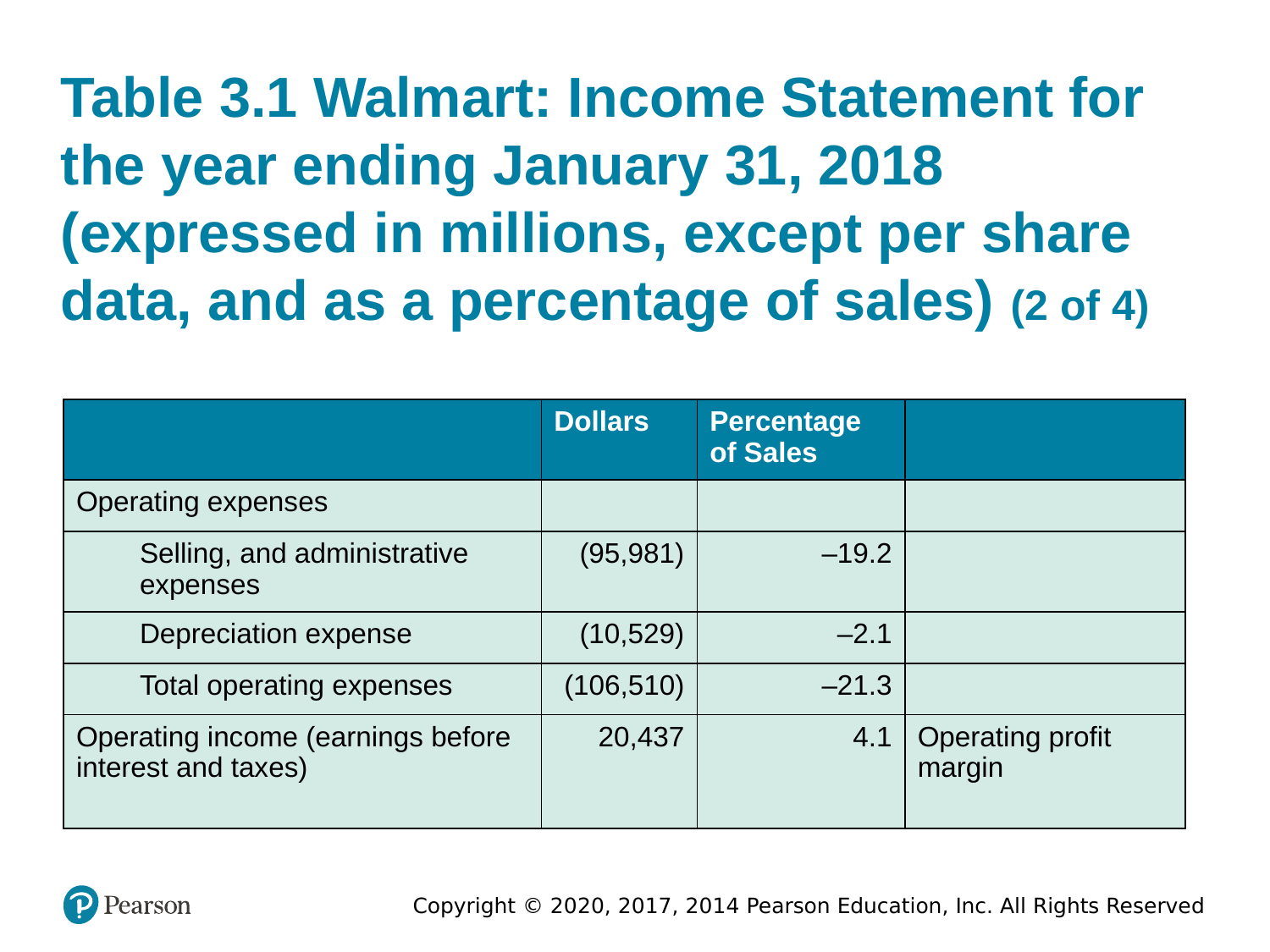

# Table 3.1 Walmart: Income Statement for the year ending January 31, 2018 (expressed in millions, except per share data, and as a percentage of sales) (2 of 4)
| Blank | Dollars | Percentage of Sales | Blank |
| --- | --- | --- | --- |
| Operating expenses | Blank | Blank | Blank |
| Selling, and administrative expenses | (95,981) | –19.2 | Blank |
| Depreciation expense | (10,529) | –2.1 | Blank |
| Total operating expenses | (106,510) | –21.3 | Blank |
| Operating income (earnings before interest and taxes) | 20,437 | 4.1 | Operating profit margin |